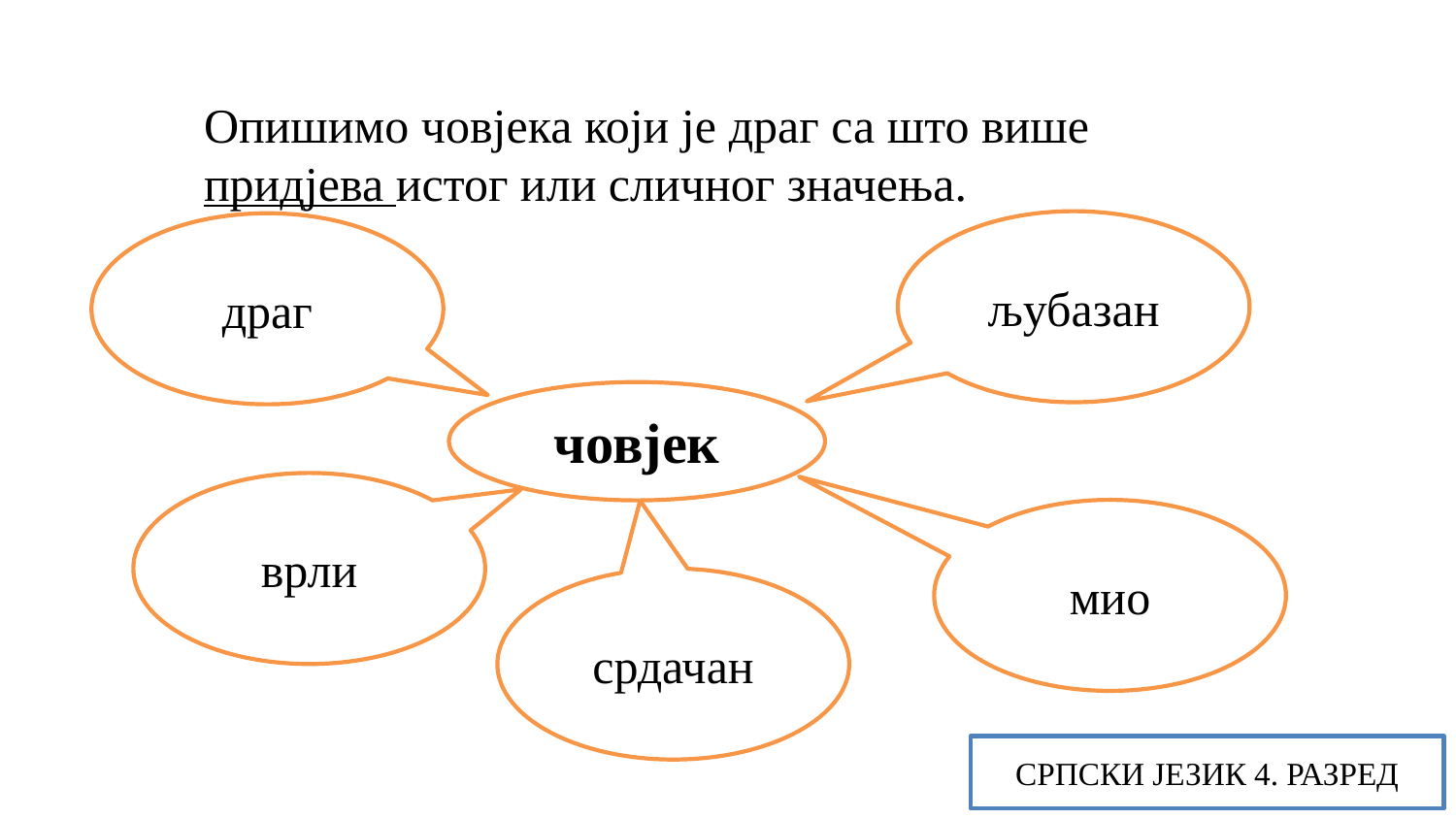

Опишимо човјека који је драг са што више придјева истог или сличног значења.

љубазан
драг
човјек
врли
мио
срдачан
СРПСКИ ЈЕЗИК 4. РАЗРЕД